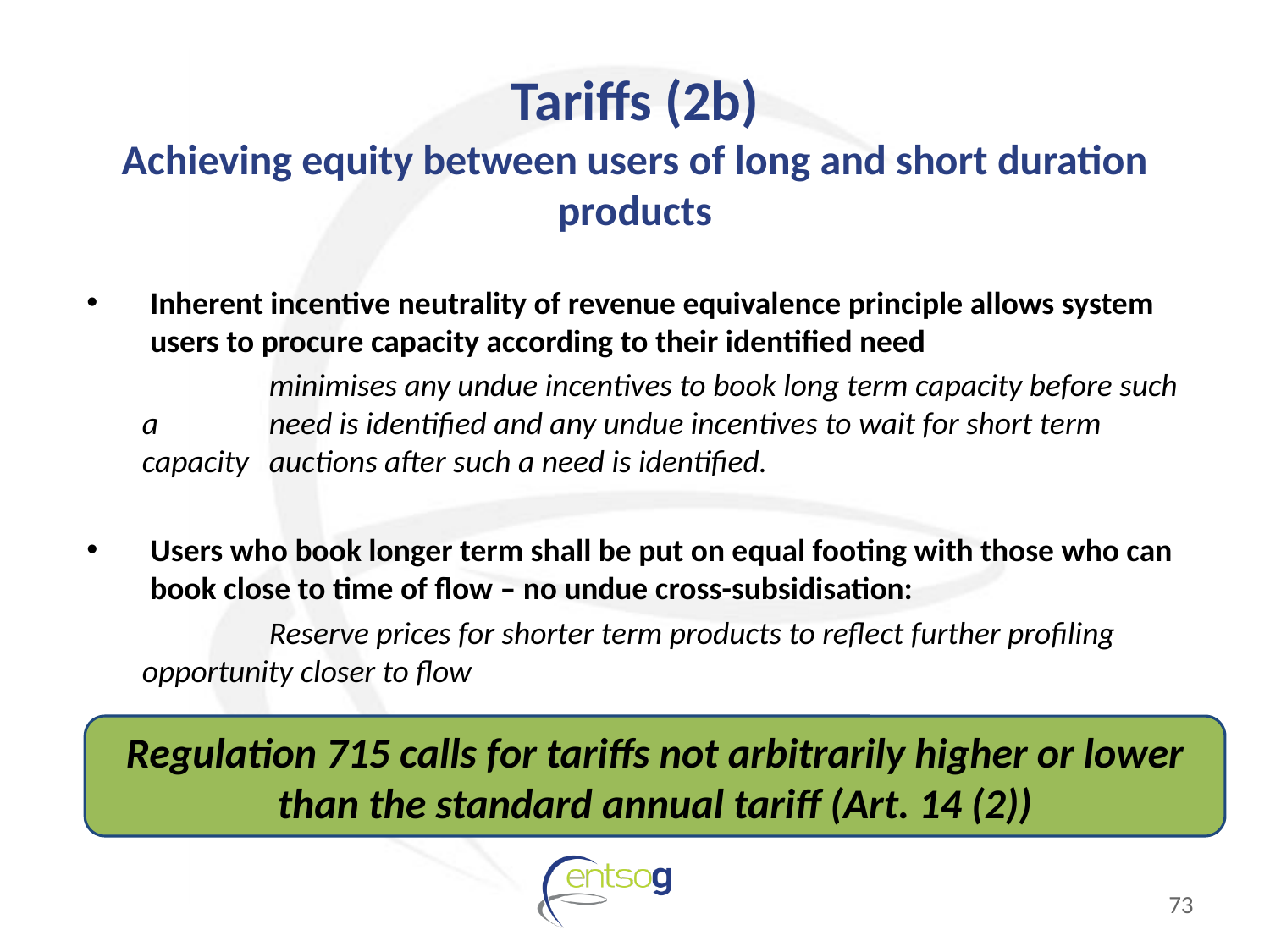

# Tariffs (2b) Achieving equity between users of long and short duration products
Inherent incentive neutrality of revenue equivalence principle allows system users to procure capacity according to their identified need
	minimises any undue incentives to book long term capacity before such a 	need is identified and any undue incentives to wait for short term capacity 	auctions after such a need is identified.

Users who book longer term shall be put on equal footing with those who can book close to time of flow – no undue cross-subsidisation:
	Reserve prices for shorter term products to reflect further profiling 	opportunity closer to flow
Regulation 715 calls for tariffs not arbitrarily higher or lower than the standard annual tariff (Art. 14 (2))
73